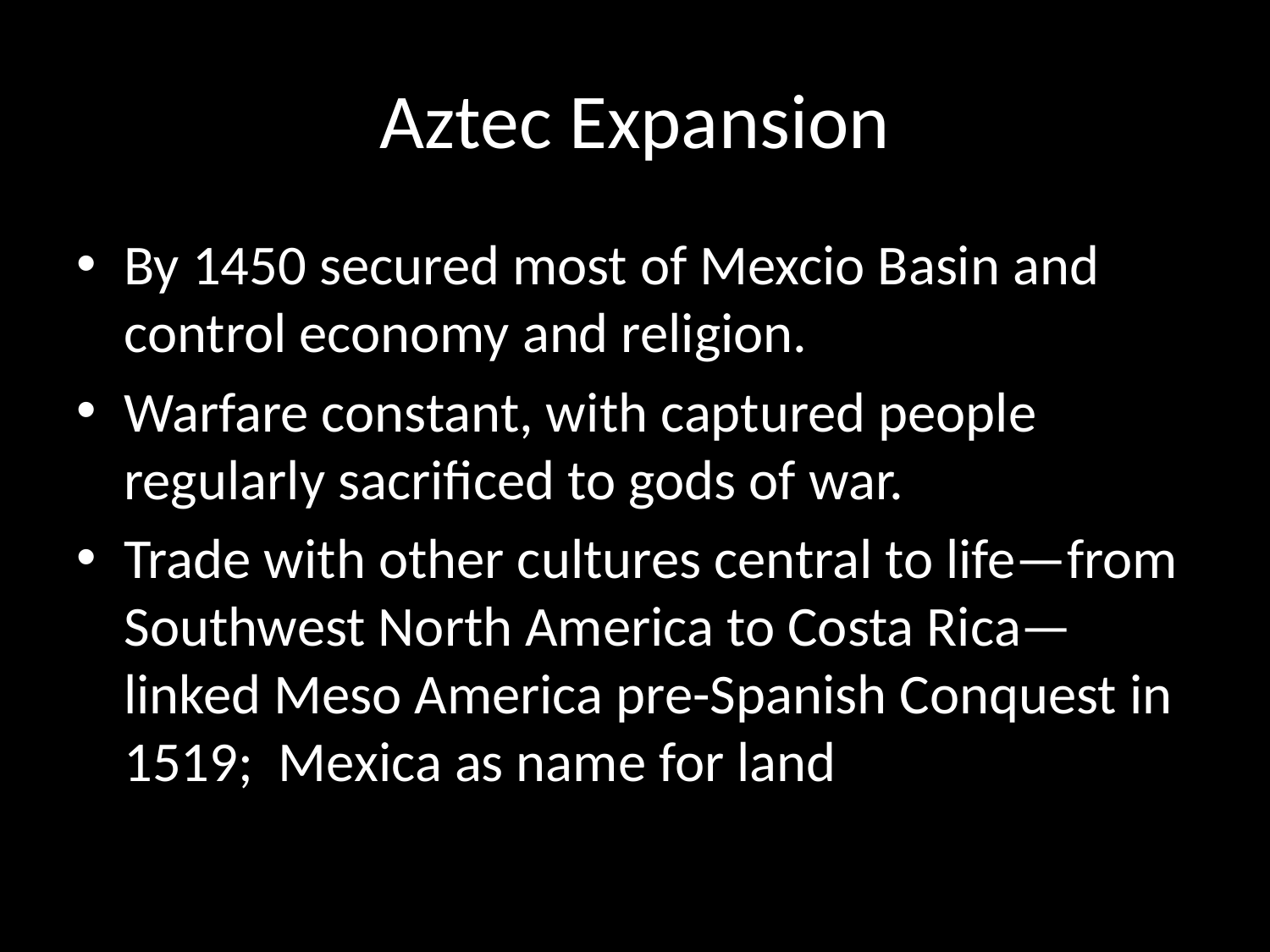

# Aztec Expansion
By 1450 secured most of Mexcio Basin and control economy and religion.
Warfare constant, with captured people regularly sacrificed to gods of war.
Trade with other cultures central to life—from Southwest North America to Costa Rica—linked Meso America pre-Spanish Conquest in 1519;  Mexica as name for land